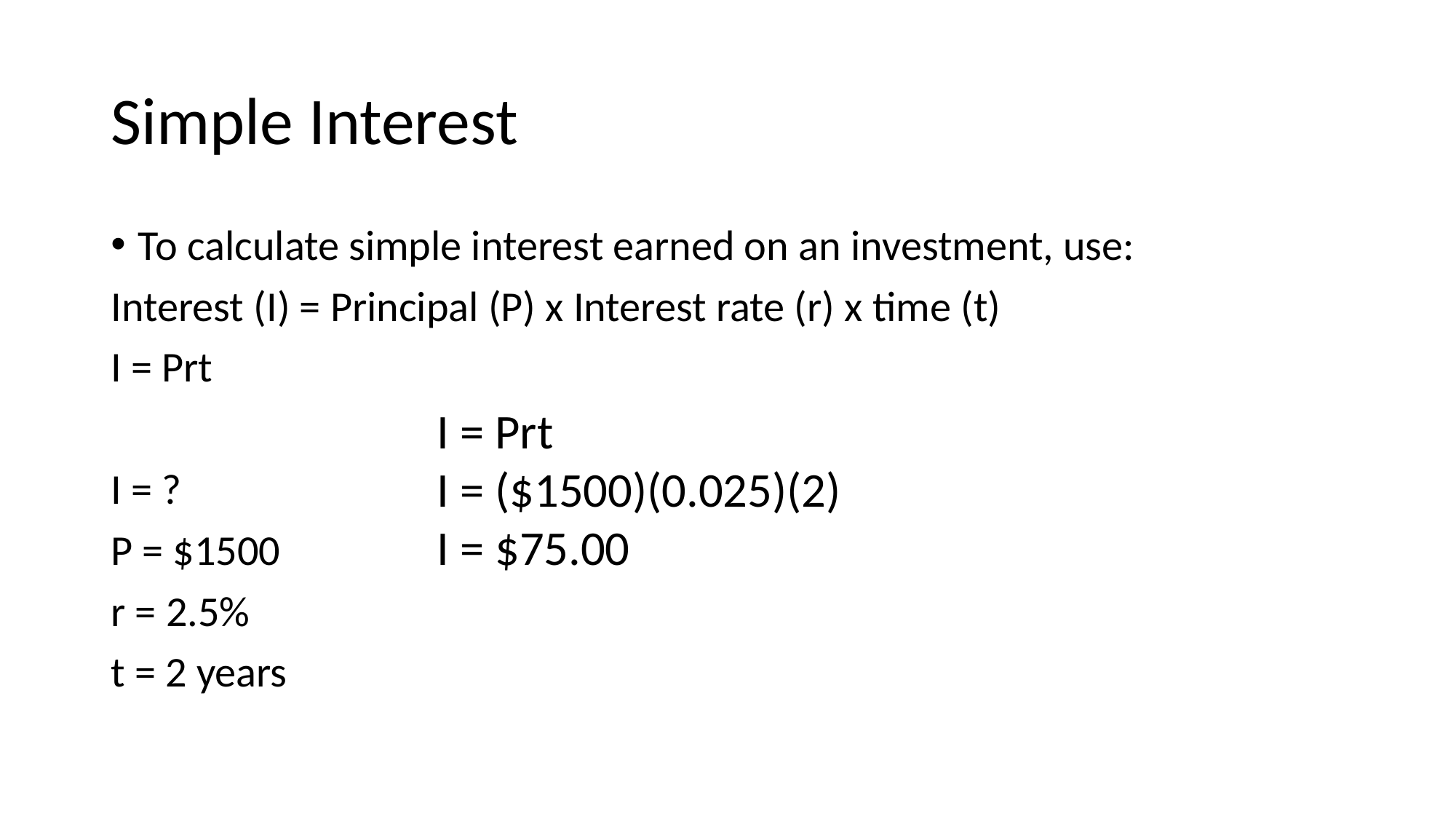

# Simple Interest
To calculate simple interest earned on an investment, use:
Interest (I) = Principal (P) x Interest rate (r) x time (t)
I = Prt

I = ?
P = $1500
r = 2.5%
t = 2 years
I = Prt
I = ($1500)(0.025)(2)
I = $75.00